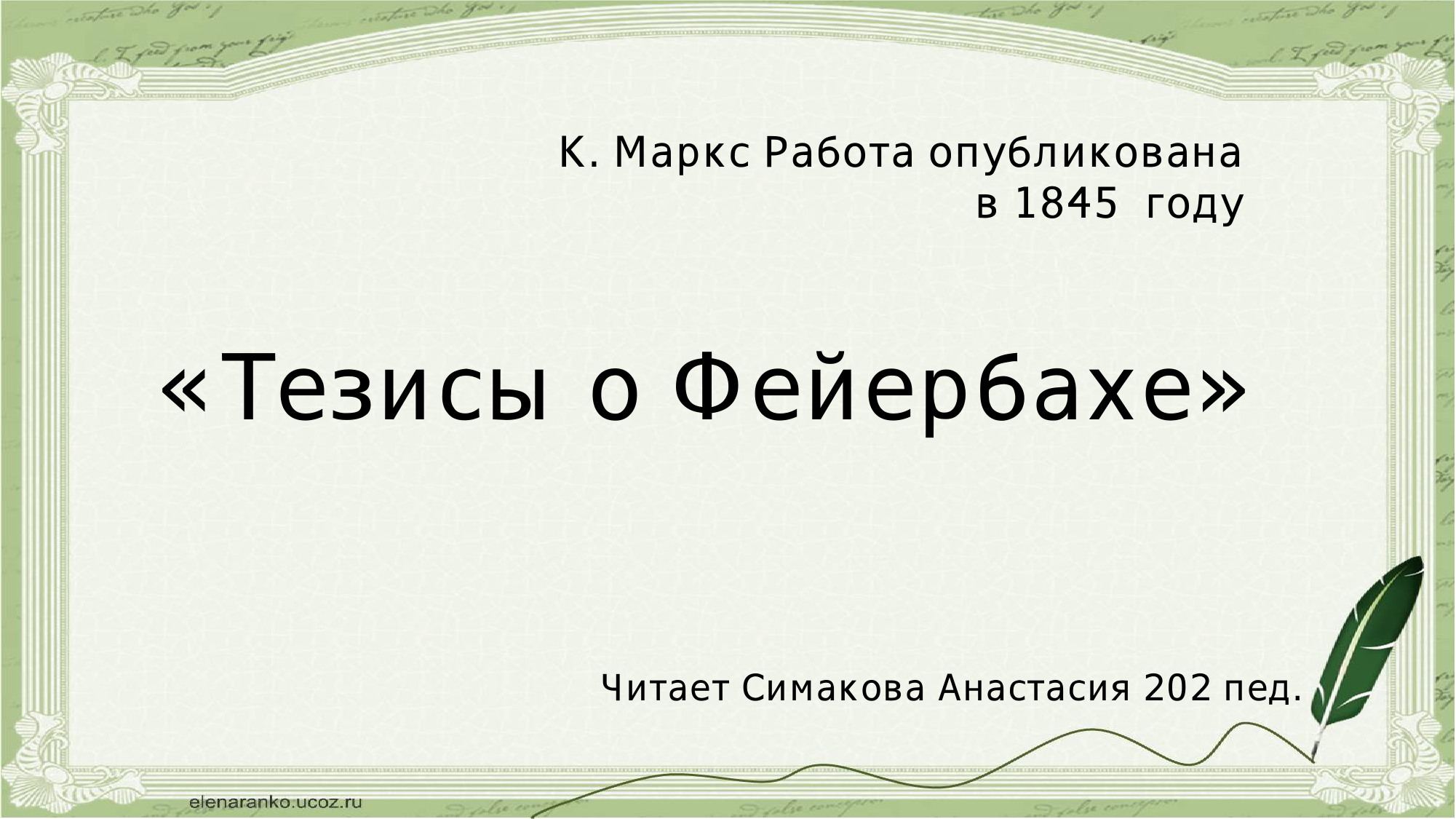

К. Маркс Работа опубликована в 1845  году
«Тезисы о Фейербахе»
Читает Симакова Анастасия 202 пед.